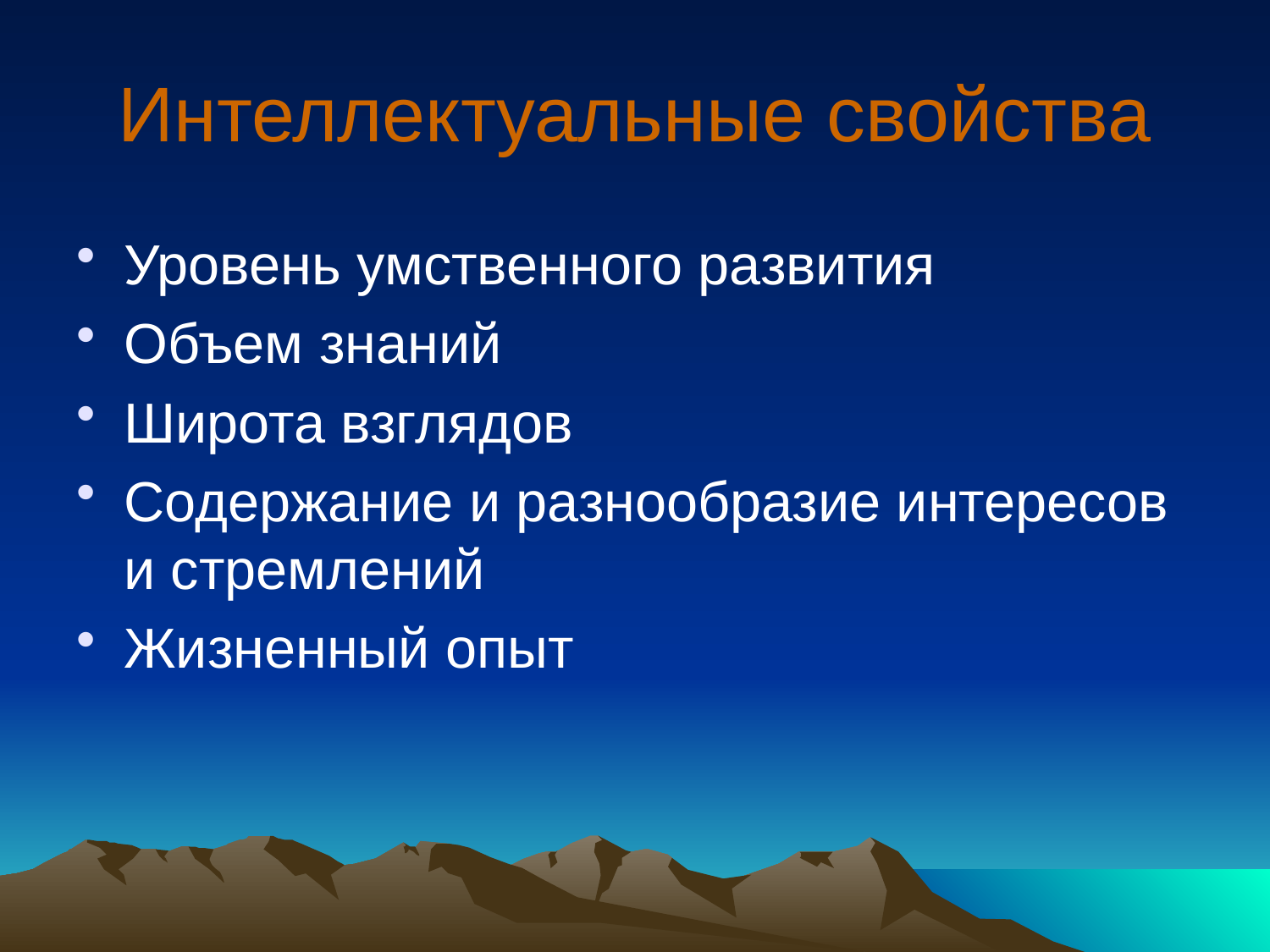

# Интеллектуальные свойства
Уровень умственного развития
Объем знаний
Широта взглядов
Содержание и разнообразие интересов и стремлений
Жизненный опыт